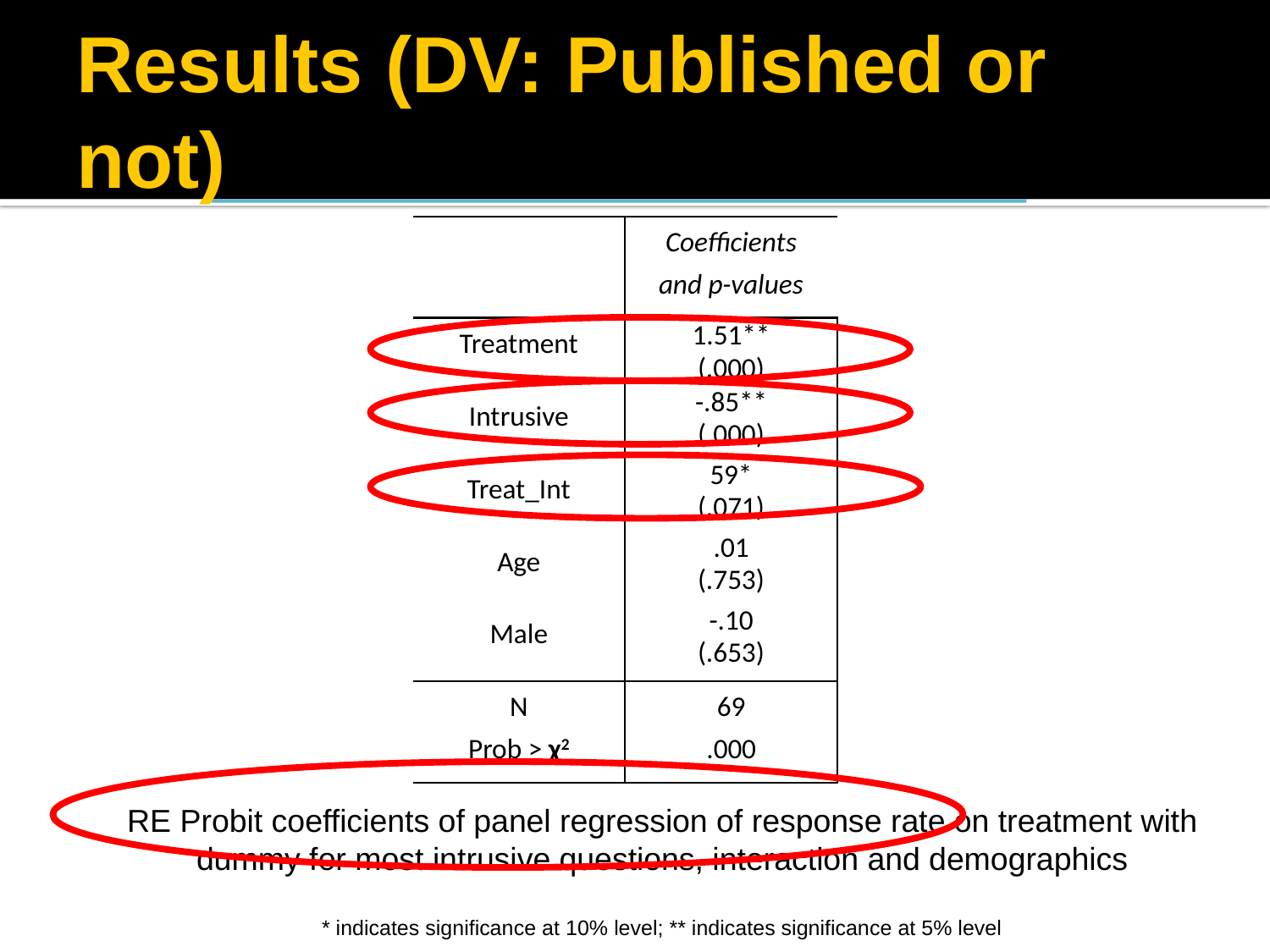

# Results (DV: Published or not)
|  | Coefficients and p-values |
| --- | --- |
| Treatment | 1.51\*\* (.000) |
| Intrusive | -.85\*\* (.000) |
| Treat\_Int | 59\* (.071) |
| Age | .01 (.753) |
| Male | -.10 (.653) |
| N Prob > χ2 | 69 .000 |

RE Probit coefficients of panel regression of response rate on treatment with dummy for most intrusive questions, interaction and demographics
* indicates significance at 10% level; ** indicates significance at 5% level